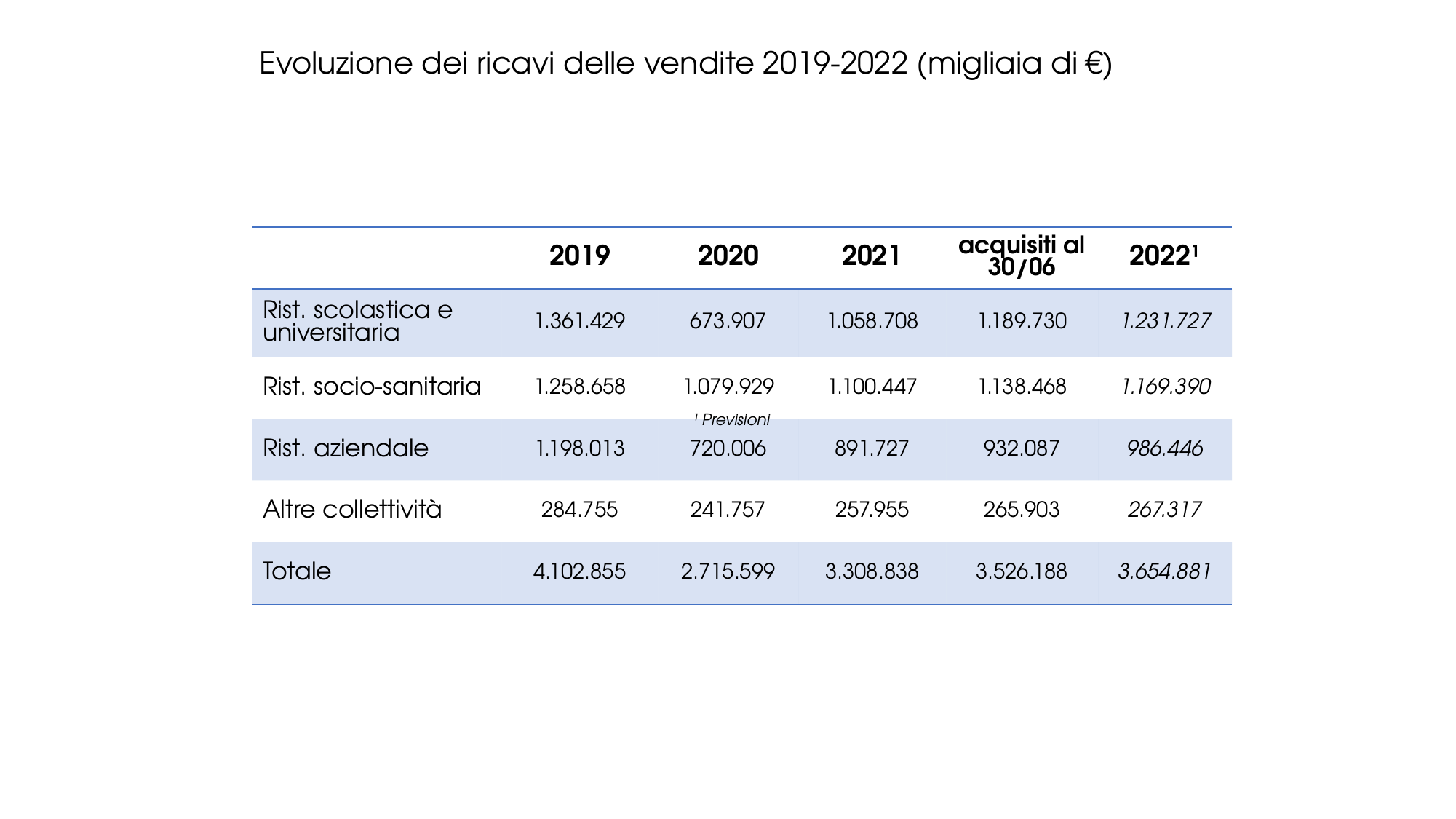

Evoluzione dei ricavi delle vendite 2019-2022 (migliaia di €)
|  | 2019 | 2020 | 2021 | acquisiti al 30/06 | 2022¹ |
| --- | --- | --- | --- | --- | --- |
| Rist. scolastica e universitaria | 1.361.429 | 673.907 | 1.058.708 | 1.189.730 | 1.231.727 |
| Rist. socio-sanitaria | 1.258.658 | 1.079.929 | 1.100.447 | 1.138.468 | 1.169.390 |
| Rist. aziendale | 1.198.013 | 720.006 | 891.727 | 932.087 | 986.446 |
| Altre collettività | 284.755 | 241.757 | 257.955 | 265.903 | 267.317 |
| Totale | 4.102.855 | 2.715.599 | 3.308.838 | 3.526.188 | 3.654.881 |
¹ Previsioni